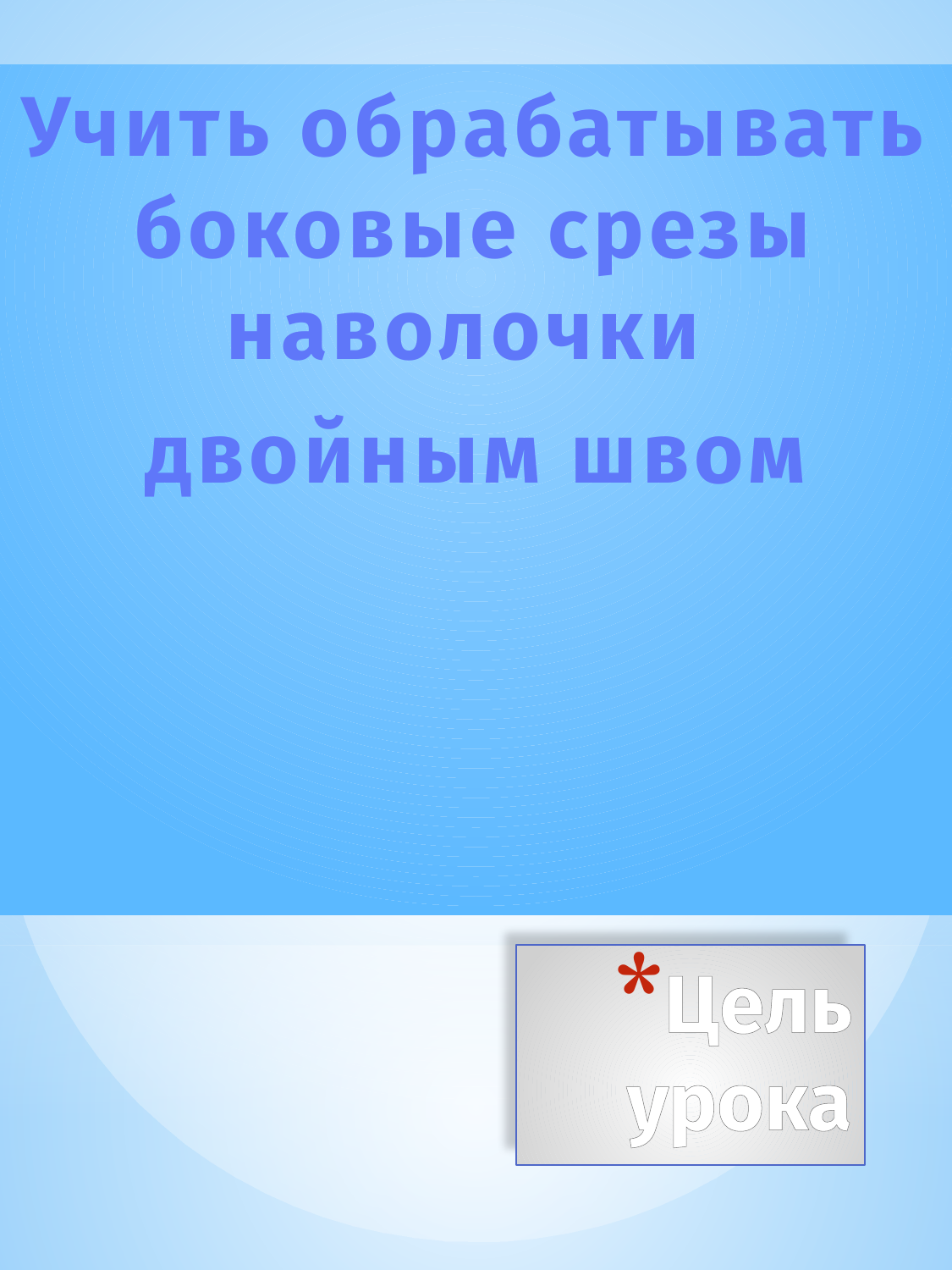

Учить обрабатывать боковые срезы наволочки
двойным швом
# Цель урока